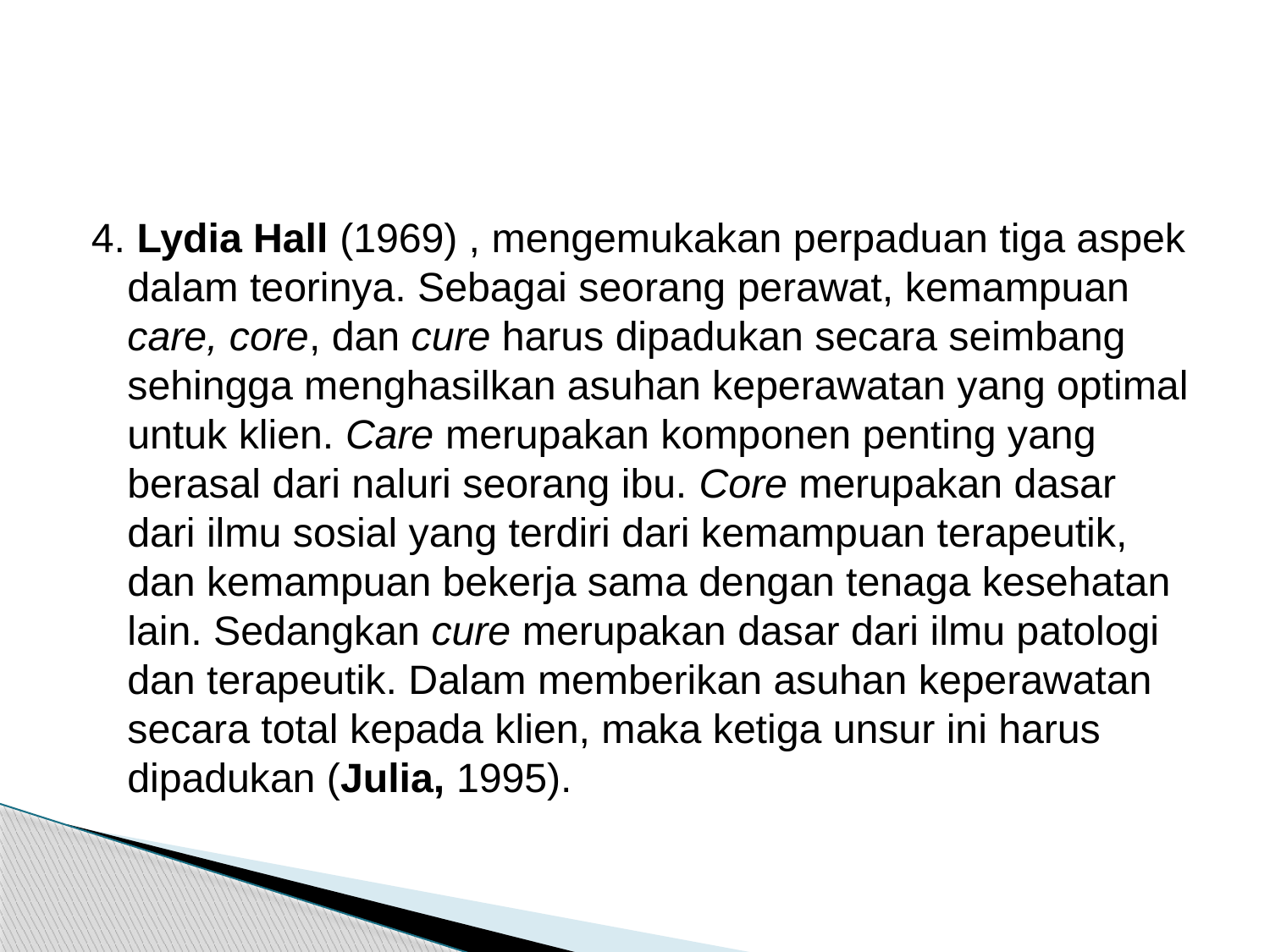

#
4. Lydia Hall (1969) , mengemukakan perpaduan tiga aspek dalam teorinya. Sebagai seorang perawat, kemampuan care, core, dan cure harus dipadukan secara seimbang sehingga menghasilkan asuhan keperawatan yang optimal untuk klien. Care merupakan komponen penting yang berasal dari naluri seorang ibu. Core merupakan dasar dari ilmu sosial yang terdiri dari kemampuan terapeutik, dan kemampuan bekerja sama dengan tenaga kesehatan lain. Sedangkan cure merupakan dasar dari ilmu patologi dan terapeutik. Dalam memberikan asuhan keperawatan secara total kepada klien, maka ketiga unsur ini harus dipadukan (Julia, 1995).